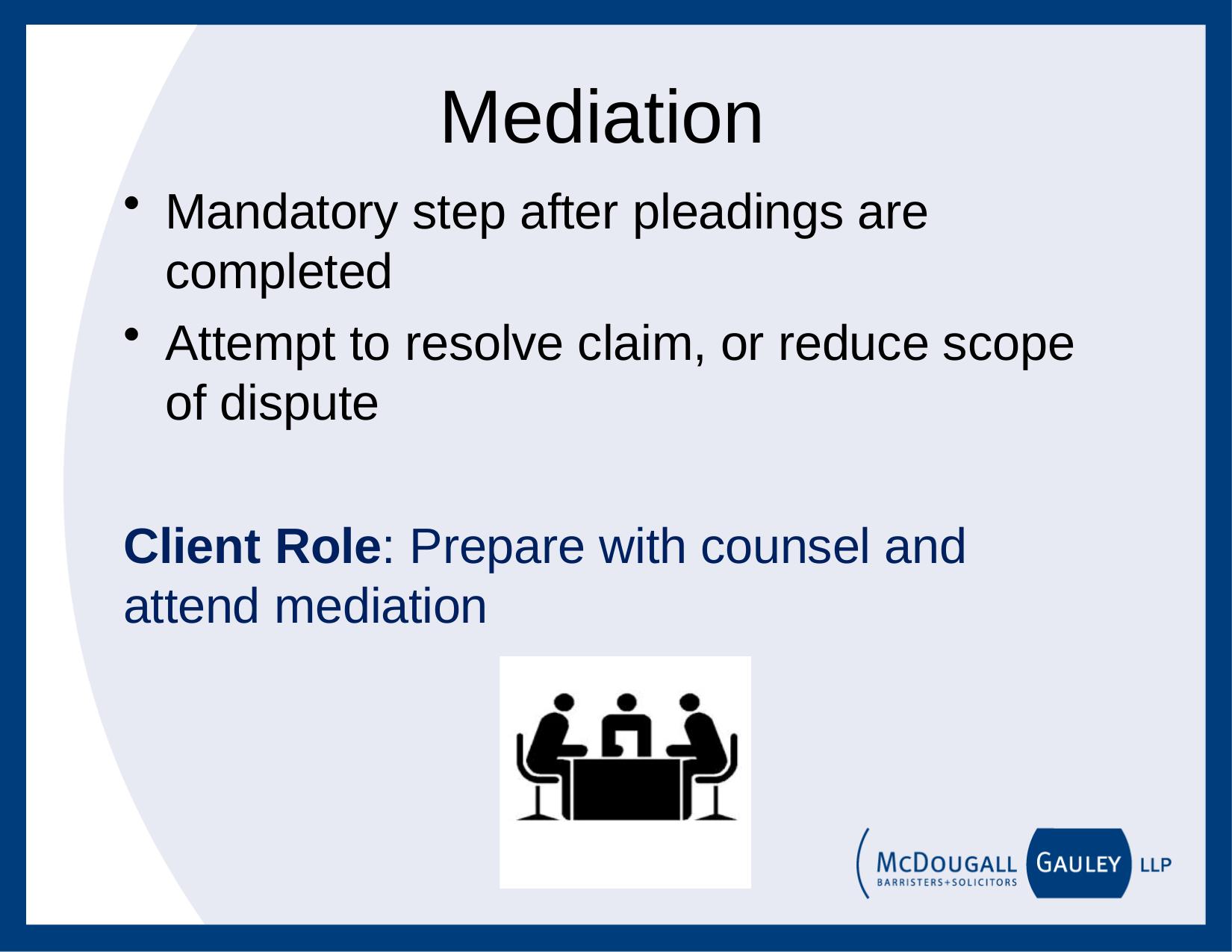

# Mediation
Mandatory step after pleadings are  completed
Attempt to resolve claim, or reduce scope  of dispute

Client Role: Prepare with counsel and attend mediation